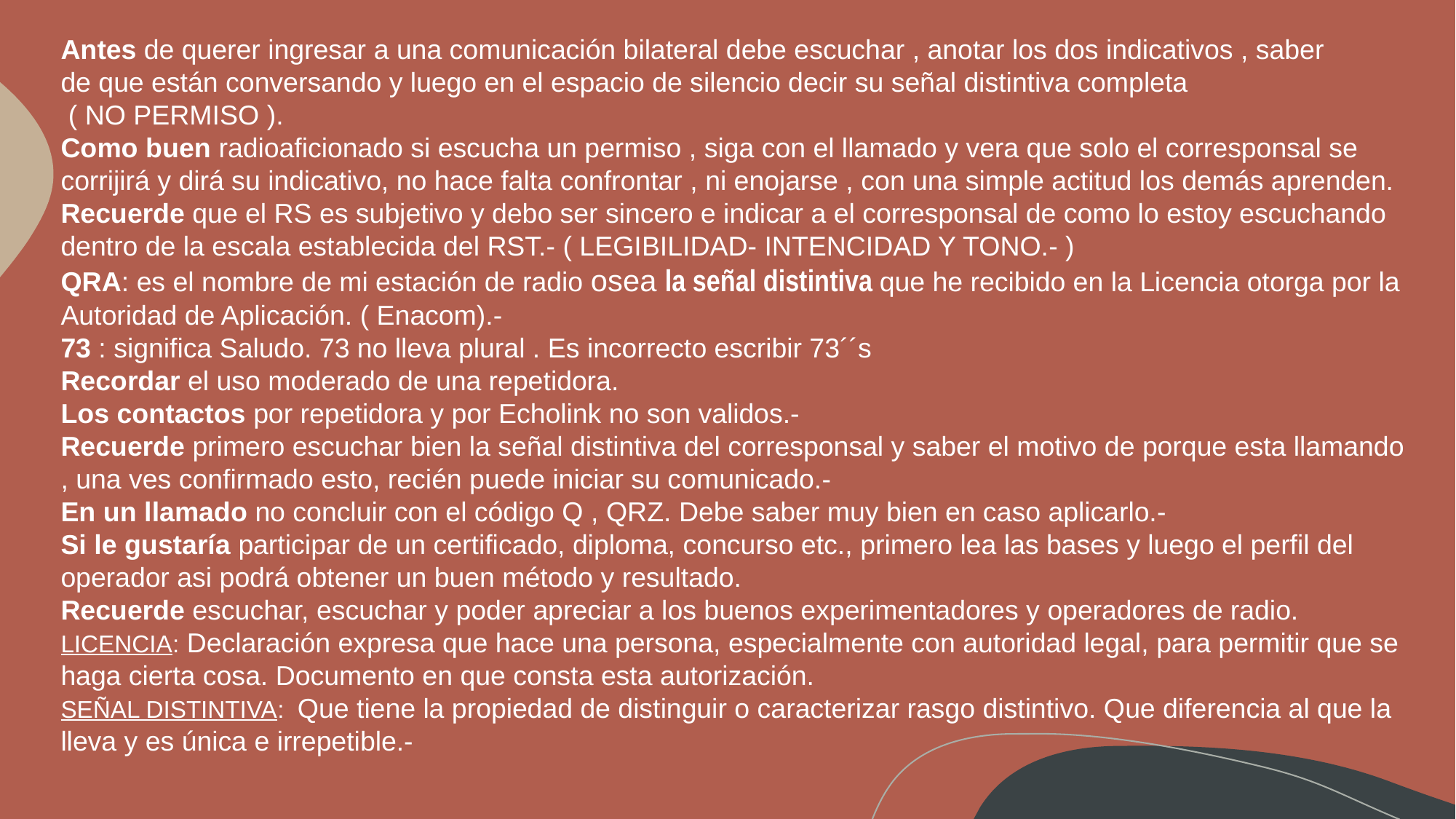

Antes de querer ingresar a una comunicación bilateral debe escuchar , anotar los dos indicativos , saber
de que están conversando y luego en el espacio de silencio decir su señal distintiva completa
 ( NO PERMISO ).
Como buen radioaficionado si escucha un permiso , siga con el llamado y vera que solo el corresponsal se
corrijirá y dirá su indicativo, no hace falta confrontar , ni enojarse , con una simple actitud los demás aprenden.
Recuerde que el RS es subjetivo y debo ser sincero e indicar a el corresponsal de como lo estoy escuchando dentro de la escala establecida del RST.- ( LEGIBILIDAD- INTENCIDAD Y TONO.- )
QRA: es el nombre de mi estación de radio osea la señal distintiva que he recibido en la Licencia otorga por la Autoridad de Aplicación. ( Enacom).-
73 : significa Saludo. 73 no lleva plural . Es incorrecto escribir 73´´s
Recordar el uso moderado de una repetidora.
Los contactos por repetidora y por Echolink no son validos.-
Recuerde primero escuchar bien la señal distintiva del corresponsal y saber el motivo de porque esta llamando , una ves confirmado esto, recién puede iniciar su comunicado.-
En un llamado no concluir con el código Q , QRZ. Debe saber muy bien en caso aplicarlo.-
Si le gustaría participar de un certificado, diploma, concurso etc., primero lea las bases y luego el perfil del operador asi podrá obtener un buen método y resultado.
Recuerde escuchar, escuchar y poder apreciar a los buenos experimentadores y operadores de radio.
LICENCIA: Declaración expresa que hace una persona, especialmente con autoridad legal, para permitir que se haga cierta cosa. Documento en que consta esta autorización.
SEÑAL DISTINTIVA:  Que tiene la propiedad de distinguir o caracterizar rasgo distintivo. Que diferencia al que la lleva y es única e irrepetible.-